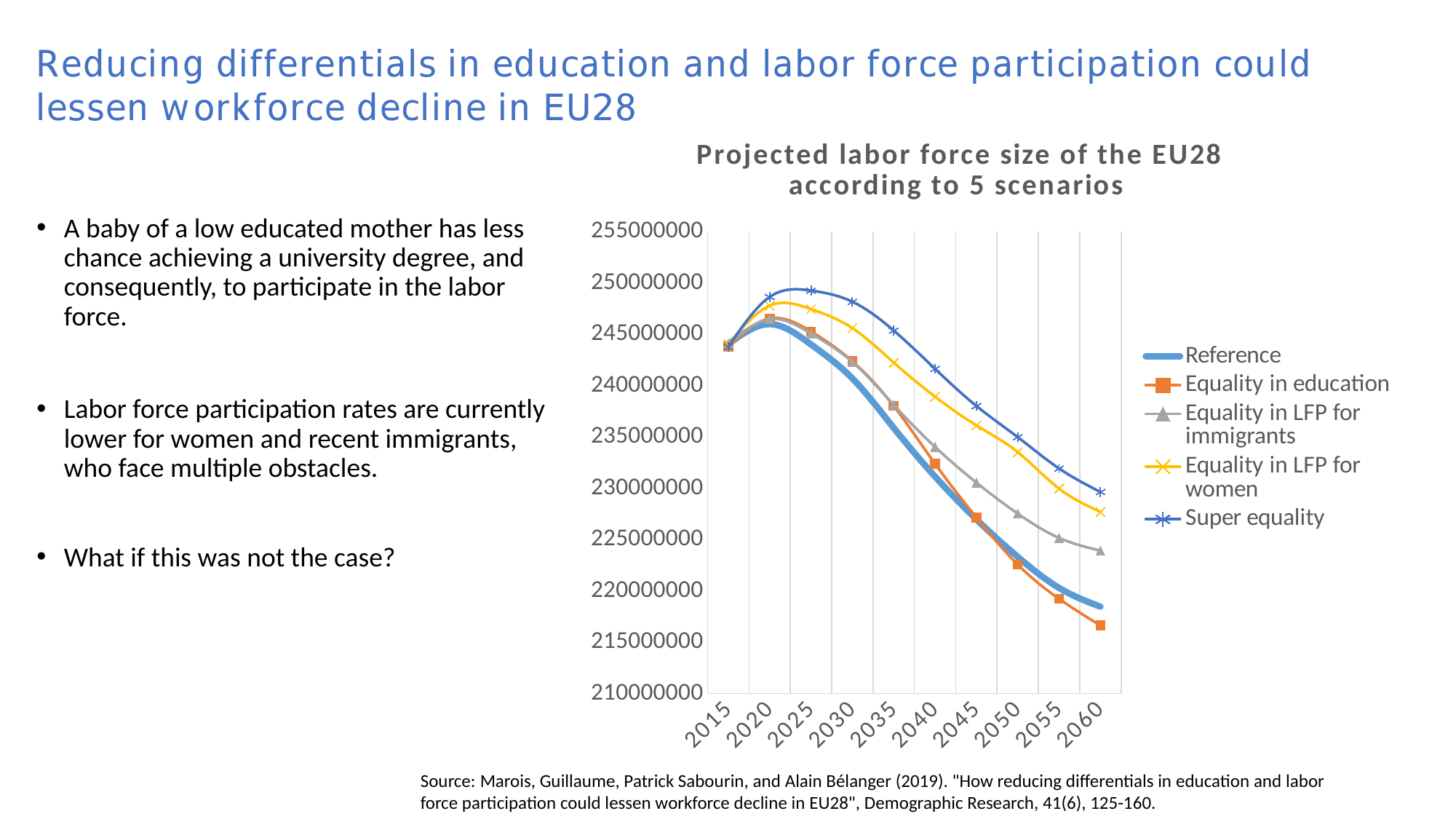

Reducing differentials in education and labor force participation could lessen workforce decline in EU28

### Chart: Projected labor force size of the EU28 according to 5 scenarios

| Category |  | Equality in education | Equality in LFP for immigrants | Equality in LFP for women | Super equality |
|---|---|---|---|---|---|
| 2015 | 244046831.202444 | 243803744.915215 | 244027227.851023 | 244046831.202444 | 243783868.709767 |
| 2020 | 245984736.842649 | 246539647.673153 | 246482212.126749 | 247785922.004682 | 248633157.195542 |
| 2025 | 244006854.381243 | 245270347.419272 | 245067536.167208 | 247448096.694503 | 249251129.699619 |
| 2030 | 240694419.035495 | 242369536.405286 | 242307565.97331 | 245594642.774991 | 248167588.503512 |
| 2035 | 235877242.536805 | 238007663.820342 | 238114830.541334 | 242234978.688185 | 245359451.642005 |
| 2040 | 231131026.800354 | 232374946.069263 | 234020076.421412 | 238921099.299432 | 241631104.31637 |
| 2045 | 226965202.275863 | 227151837.960625 | 230544473.367106 | 236118884.979772 | 238011599.465455 |
| 2050 | 223315145.291225 | 222561003.392483 | 227526326.249975 | 233512174.827271 | 234977519.042856 |
| 2055 | 220287392.084986 | 219222761.410897 | 225157965.668251 | 229959359.241361 | 231921448.851114 |
| 2060 | 218456999.470609 | 216631922.464095 | 223913928.555504 | 227698375.403113 | 229633398.323795 |
A baby of a low educated mother has less chance achieving a university degree, and consequently, to participate in the labor force.

Labor force participation rates are currently lower for women and recent immigrants, who face multiple obstacles.

What if this was not the case?

Source: Marois, Guillaume, Patrick Sabourin, and Alain Bélanger (2019). "How reducing differentials in education and labor force participation could lessen workforce decline in EU28", Demographic Research, 41(6), 125-160.